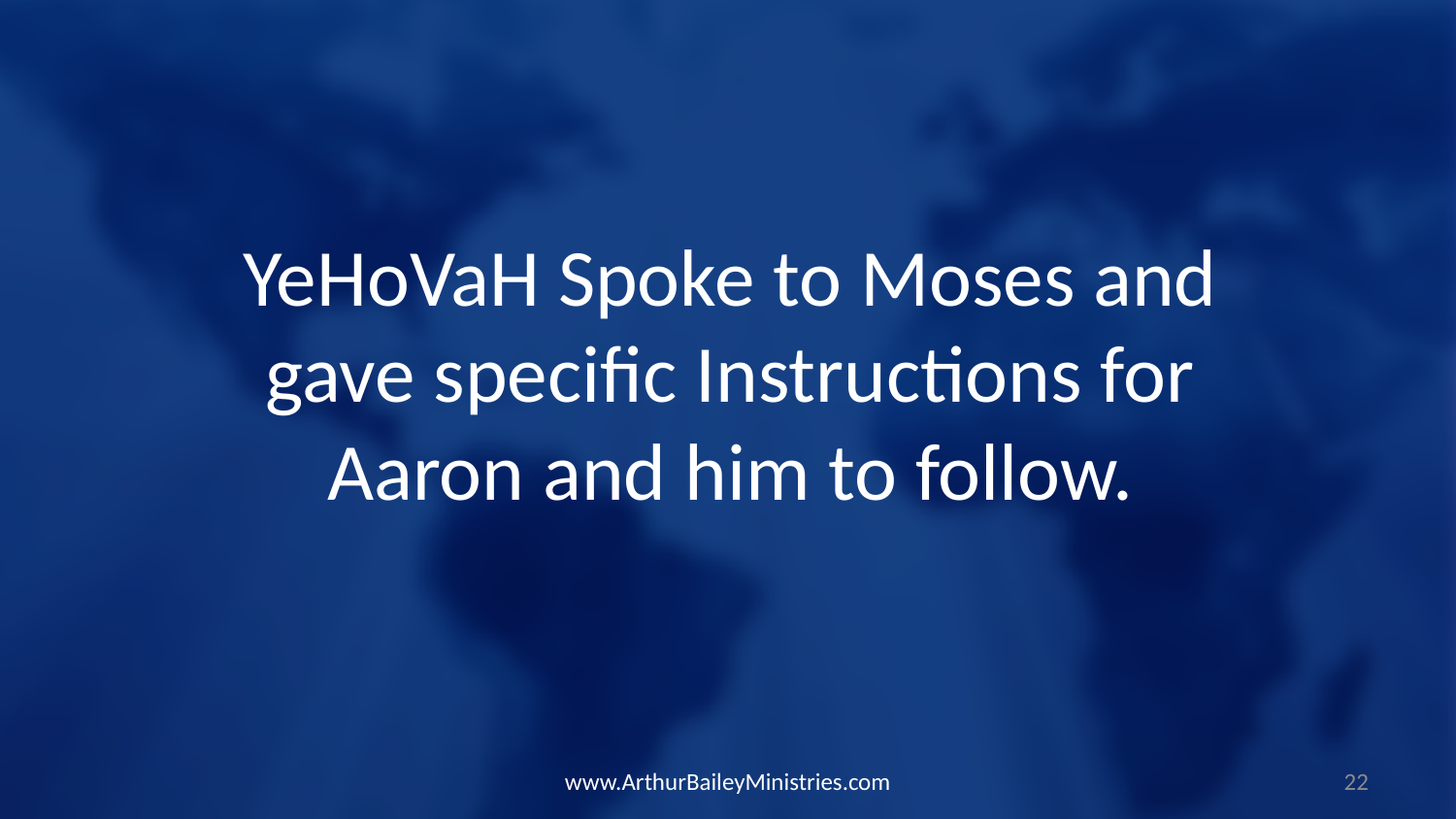

YeHoVaH Spoke to Moses and gave specific Instructions for Aaron and him to follow.

www.ArthurBaileyMinistries.com
22